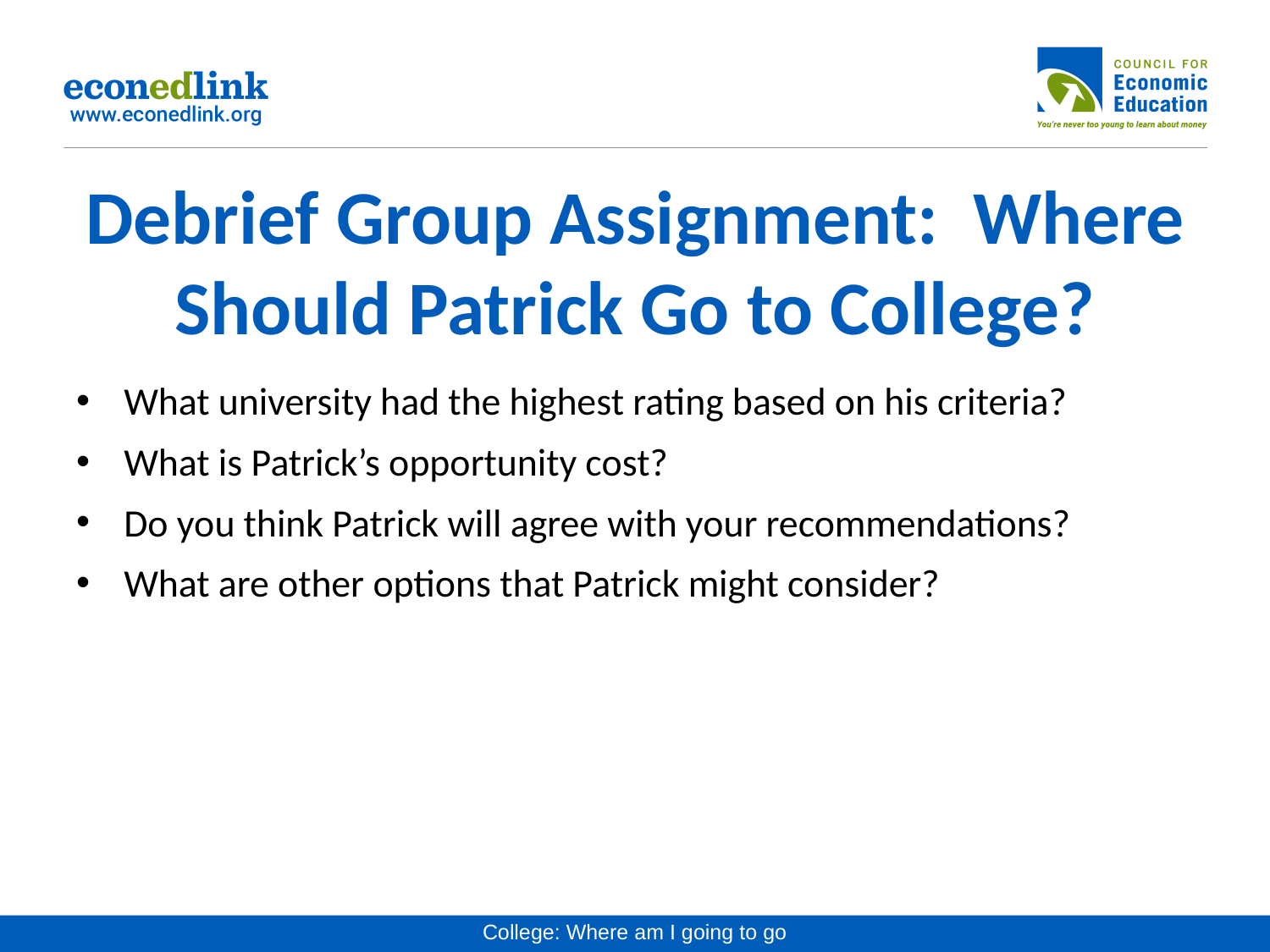

# Debrief Group Assignment:  Where Should Patrick Go to College?
What university had the highest rating based on his criteria?
What is Patrick’s opportunity cost?
Do you think Patrick will agree with your recommendations?
What are other options that Patrick might consider?